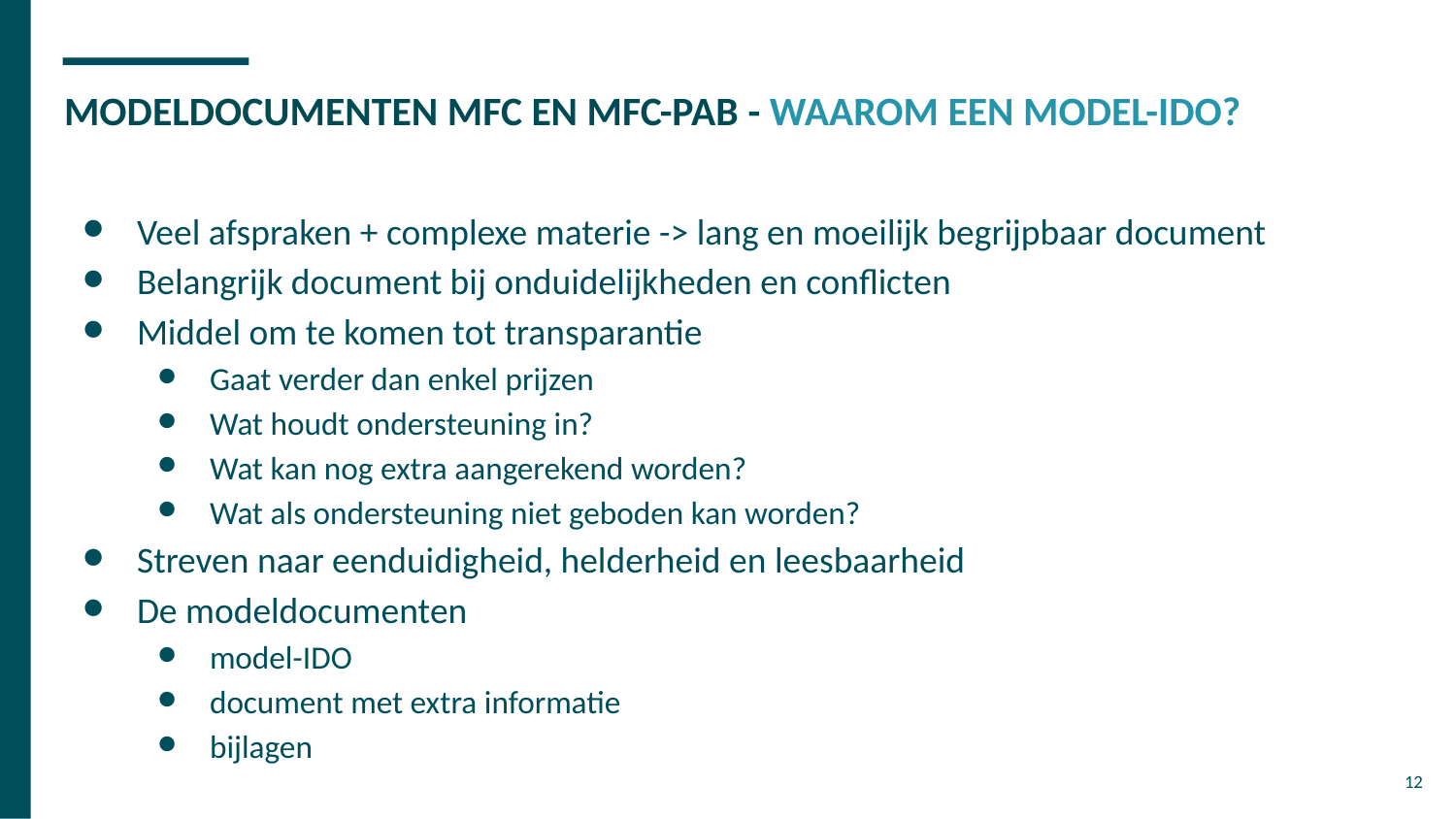

# MODELDOCUMENTEN MFC EN MFC-PAB - WAAROM EEN MODEL-IDO?
Veel afspraken + complexe materie -> lang en moeilijk begrijpbaar document
Belangrijk document bij onduidelijkheden en conflicten
Middel om te komen tot transparantie
Gaat verder dan enkel prijzen
Wat houdt ondersteuning in?
Wat kan nog extra aangerekend worden?
Wat als ondersteuning niet geboden kan worden?
Streven naar eenduidigheid, helderheid en leesbaarheid
De modeldocumenten
model-IDO
document met extra informatie
bijlagen
12